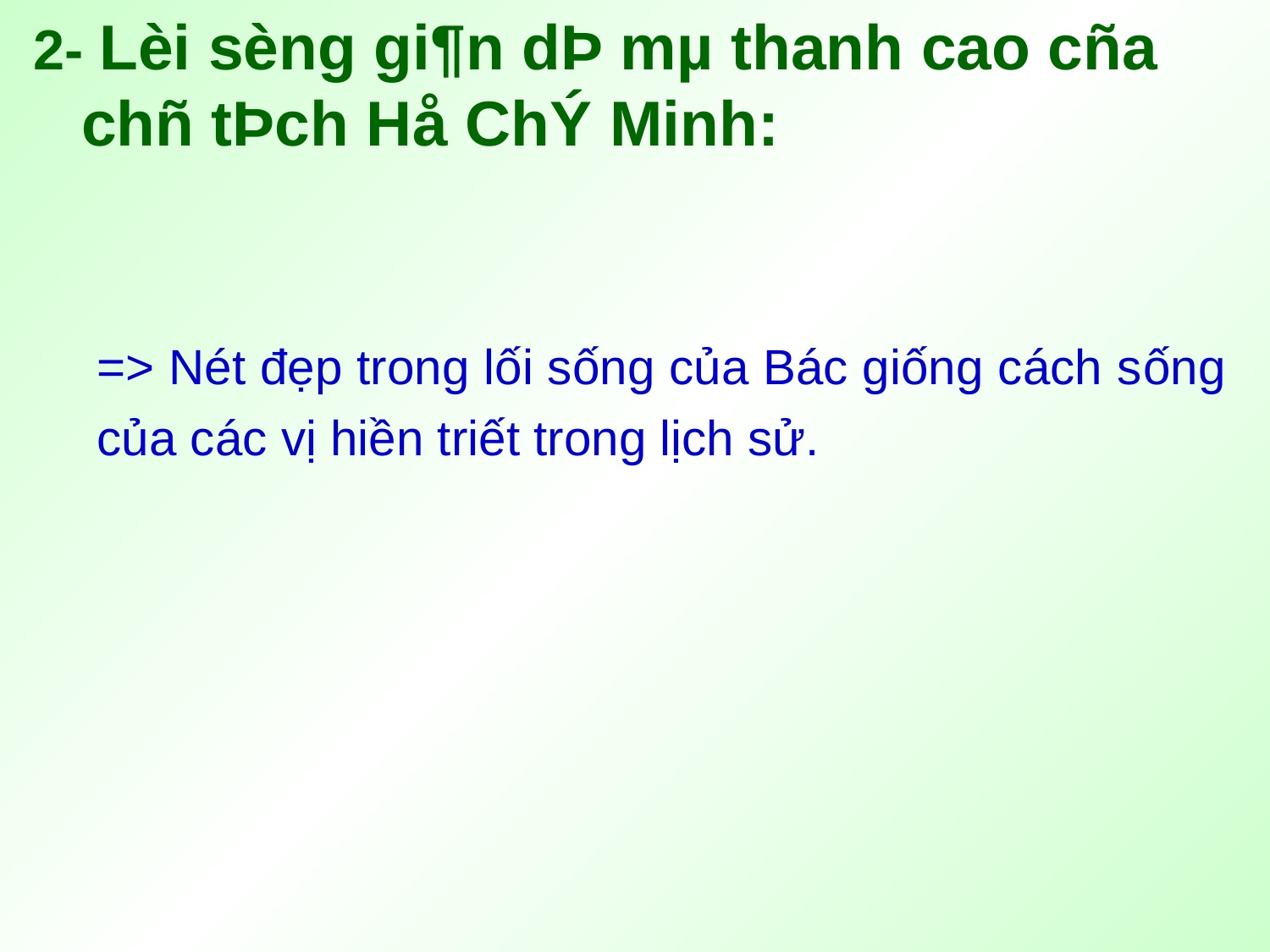

2- Lèi sèng gi¶n dÞ mµ thanh cao cña chñ tÞch Hå ChÝ Minh:

=> Nét đẹp trong lối sống của Bác giống cách sống của các vị hiền triết trong lịch sử.